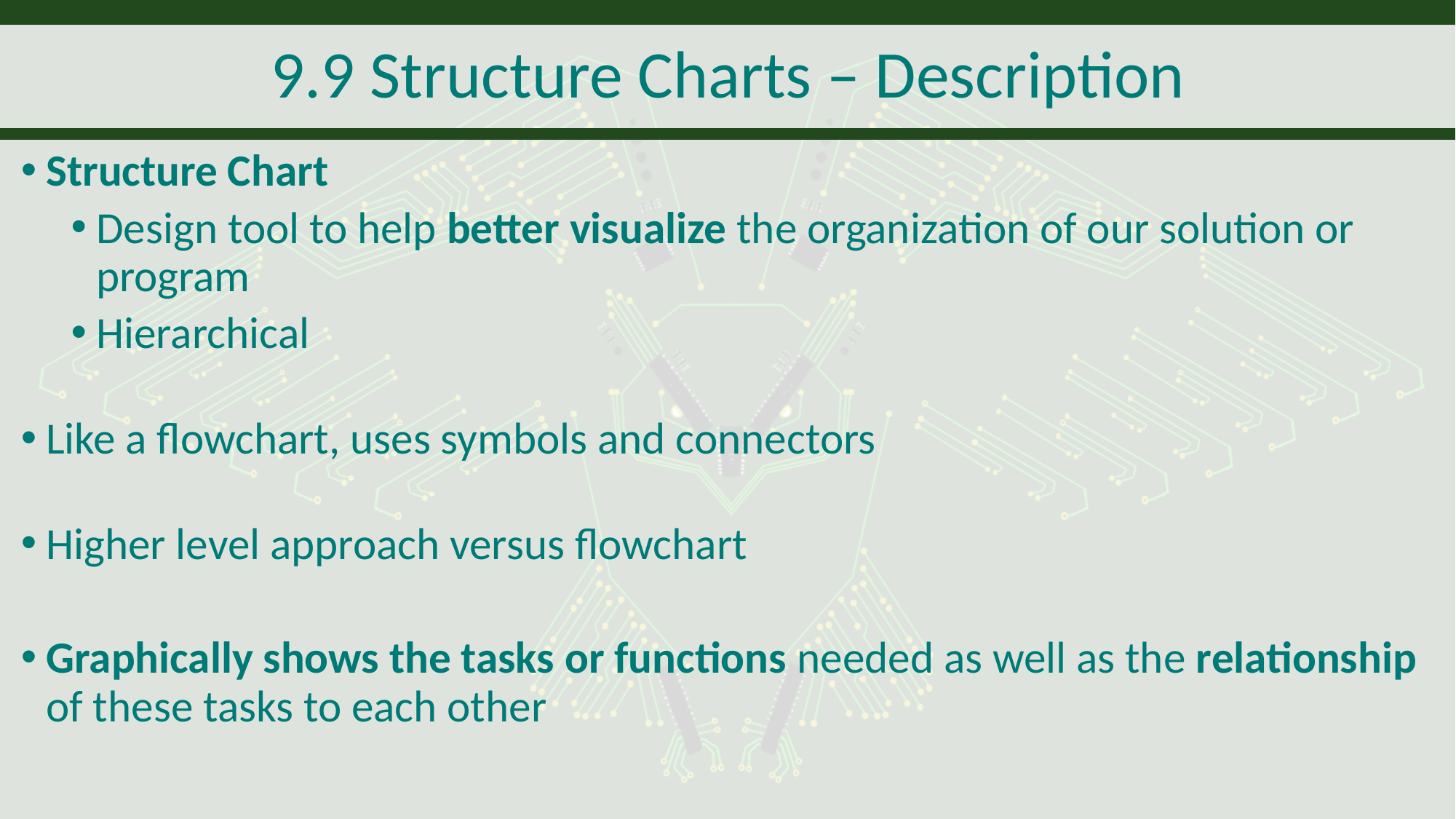

# 9.9 Structure Charts – Description
Structure Chart
Design tool to help better visualize the organization of our solution or program
Hierarchical
Like a flowchart, uses symbols and connectors
Higher level approach versus flowchart

Graphically shows the tasks or functions needed as well as the relationship of these tasks to each other